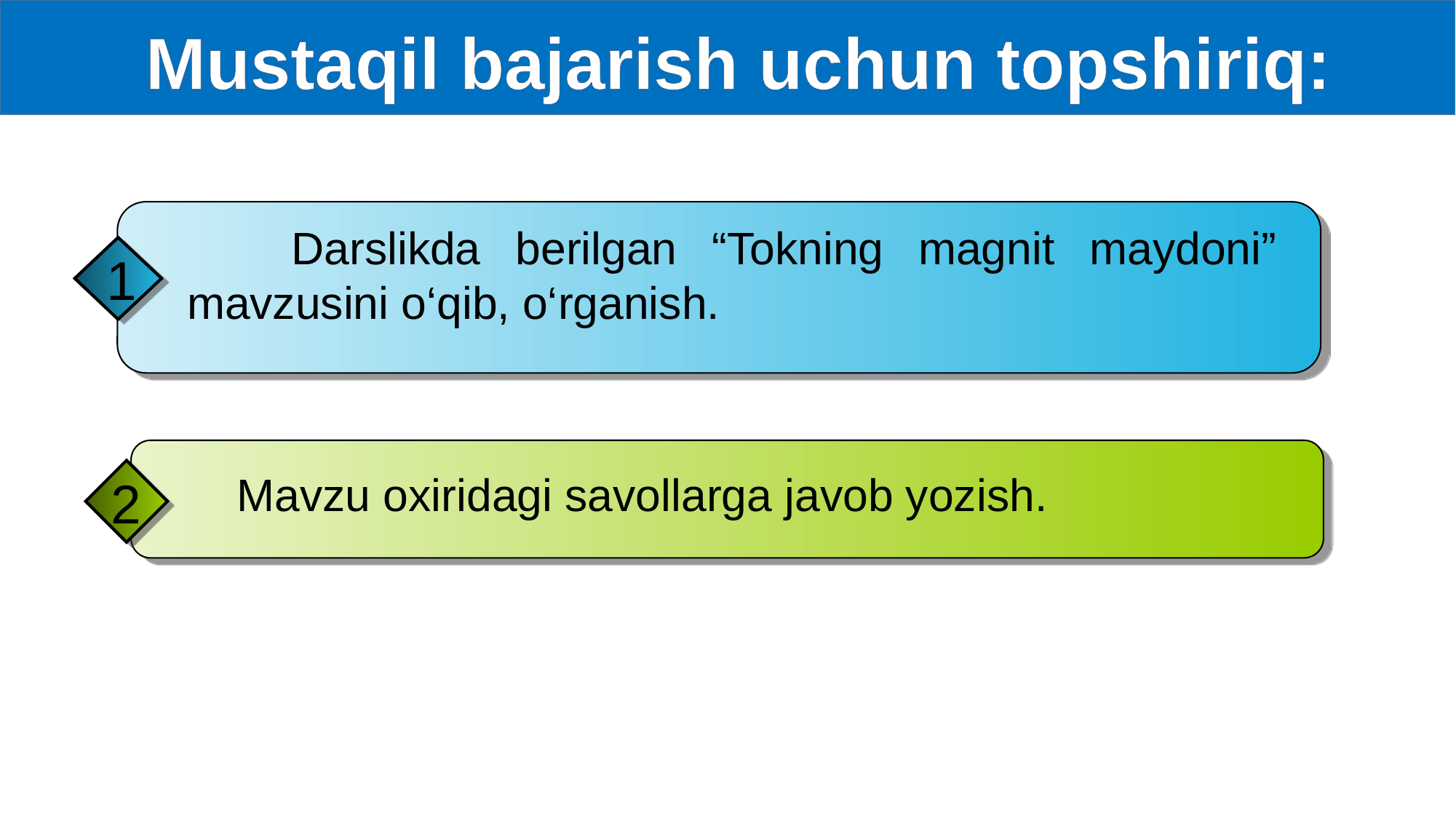

Mustaqil bajarish uchun topshiriq:

   Darslikda berilgan “Tokning magnit maydoni” mavzusini o‘qib, o‘rganish.

1

    Mavzu oxiridagi savollarga javob yozish.
2